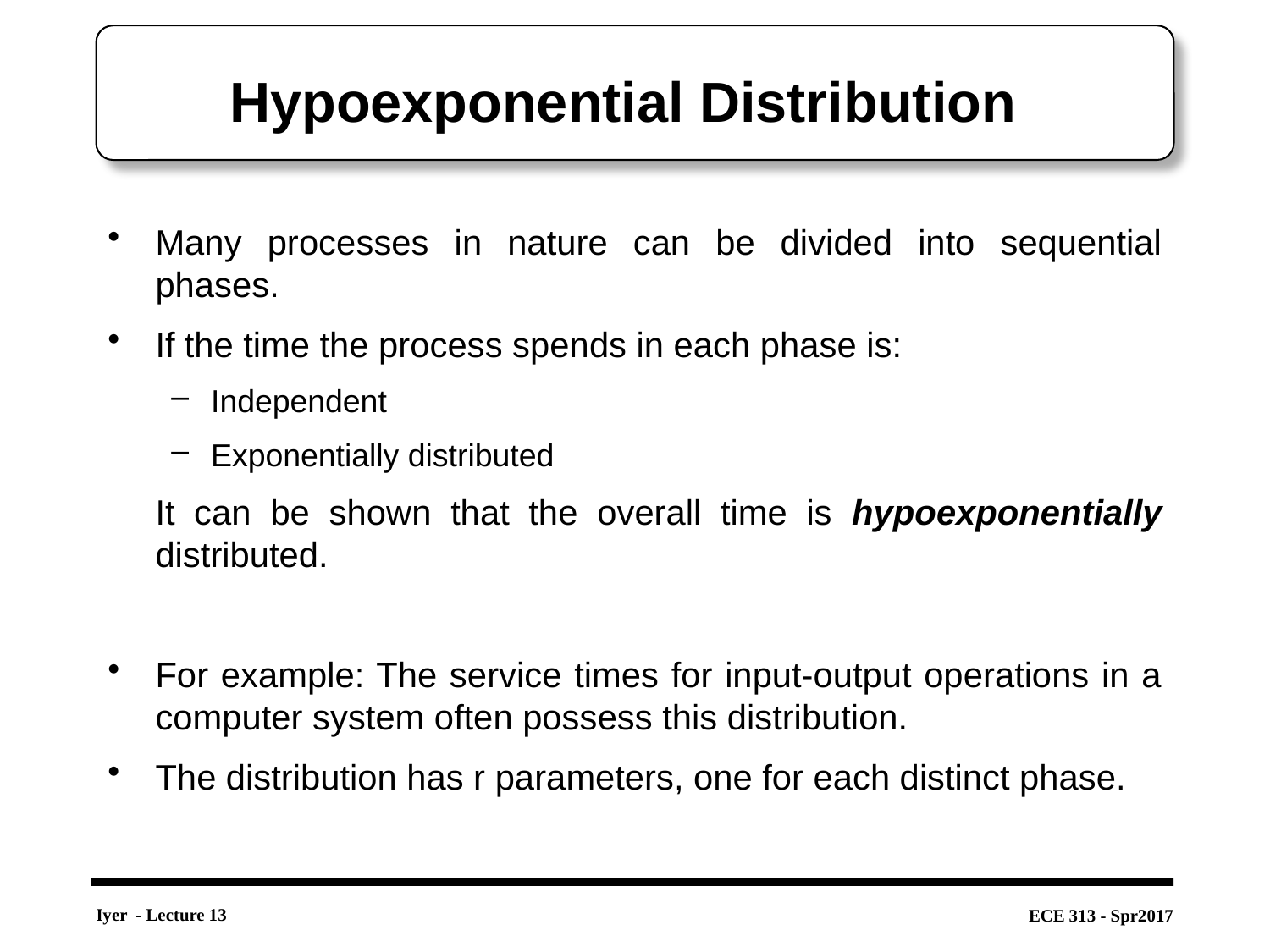

# Hypoexponential Distribution
Many processes in nature can be divided into sequential phases.
If the time the process spends in each phase is:
Independent
Exponentially distributed
	It can be shown that the overall time is hypoexponentially distributed.

For example: The service times for input-output operations in a computer system often possess this distribution.
The distribution has r parameters, one for each distinct phase.